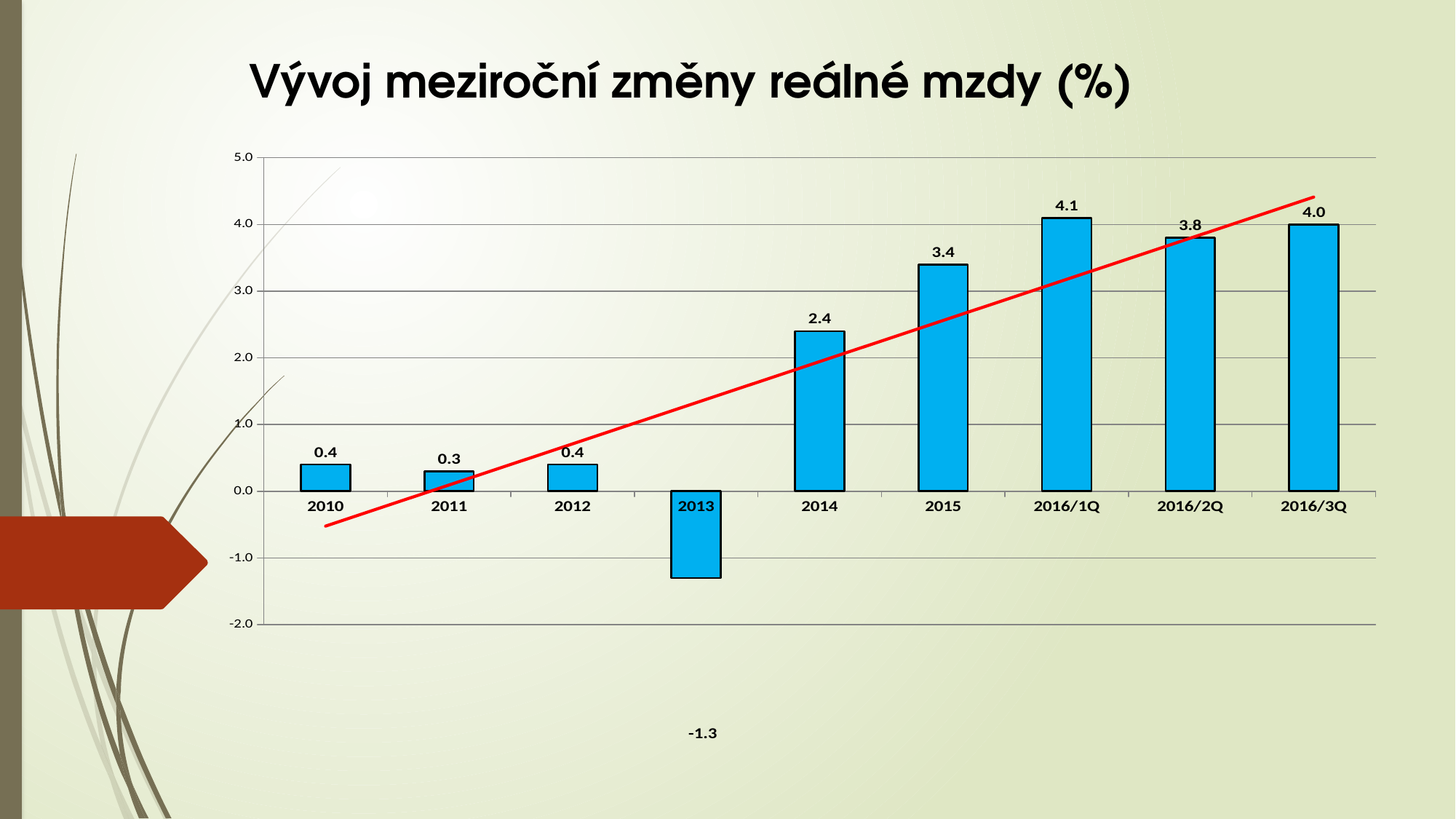

Vývoj meziroční změny reálné mzdy (%)

### Chart

| Category |  |
|---|---|
| 2010 | 0.3999999999999999 |
| 2011 | 0.30000000000000027 |
| 2012 | 0.40000000000000036 |
| 2013 | -1.2999999999999998 |
| 2014 | 2.4 |
| 2015 | 3.4 |
| 2016/1Q | 4.1000000000000005 |
| 2016/2Q | 3.8 |
| 2016/3Q | 4.0 |